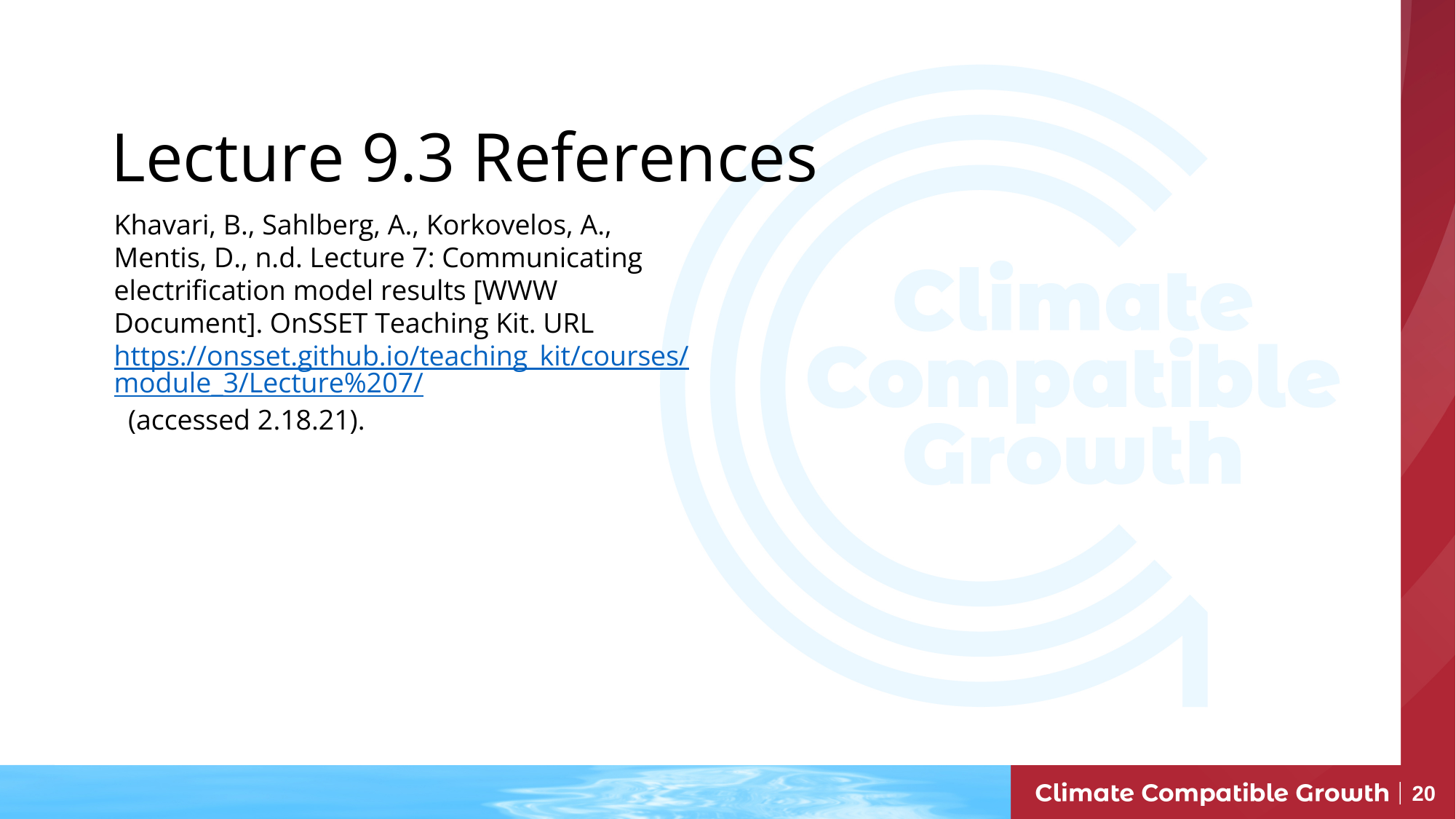

# Lecture 9.3 References
Khavari, B., Sahlberg, A., Korkovelos, A., Mentis, D., n.d. Lecture 7: Communicating electrification model results [WWW Document]. OnSSET Teaching Kit. URL https://onsset.github.io/teaching_kit/courses/module_3/Lecture%207/  (accessed 2.18.21).